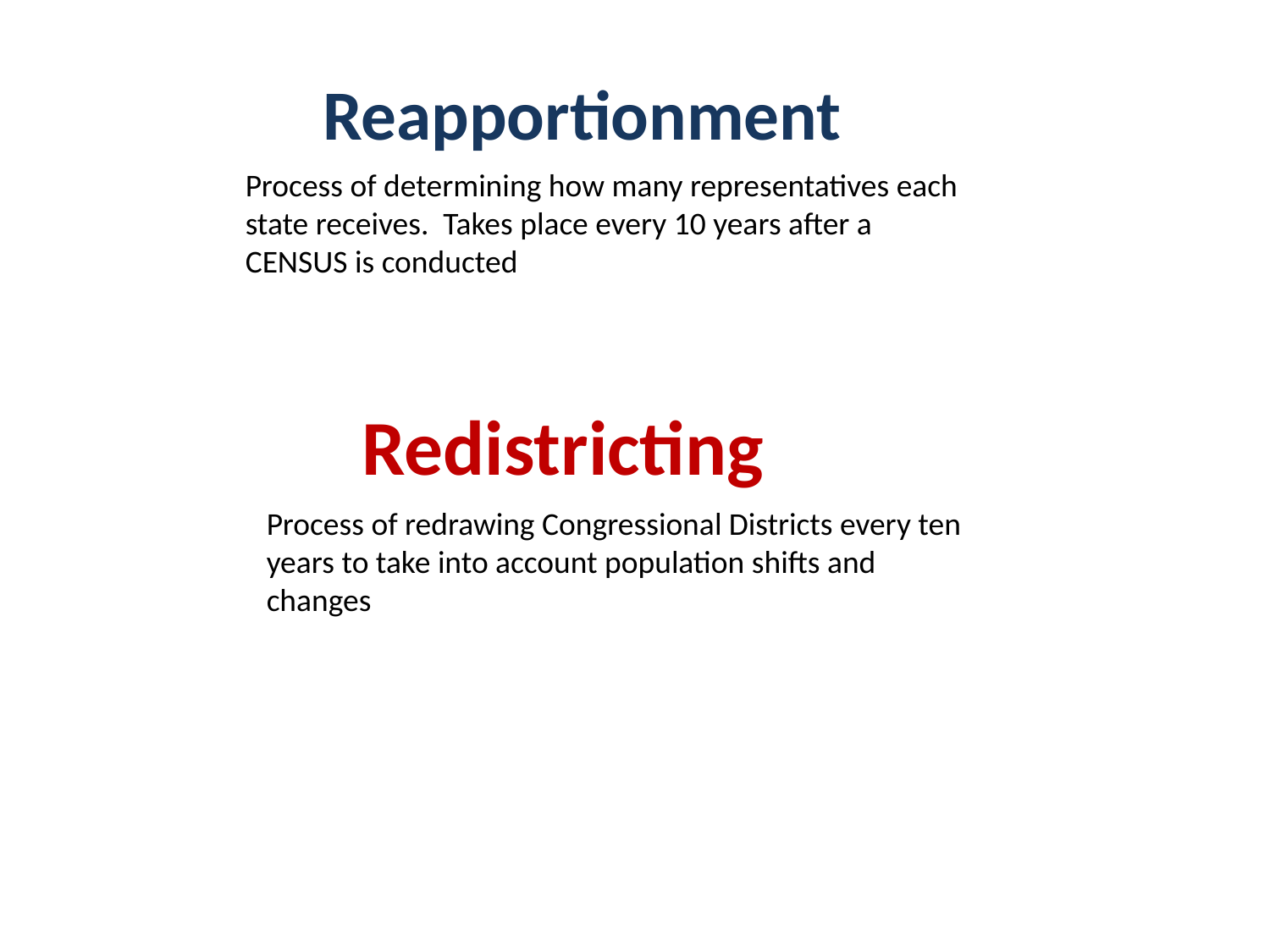

Reapportionment
Process of determining how many representatives each state receives.  Takes place every 10 years after a CENSUS is conducted
Redistricting
Process of redrawing Congressional Districts every ten years to take into account population shifts and changes